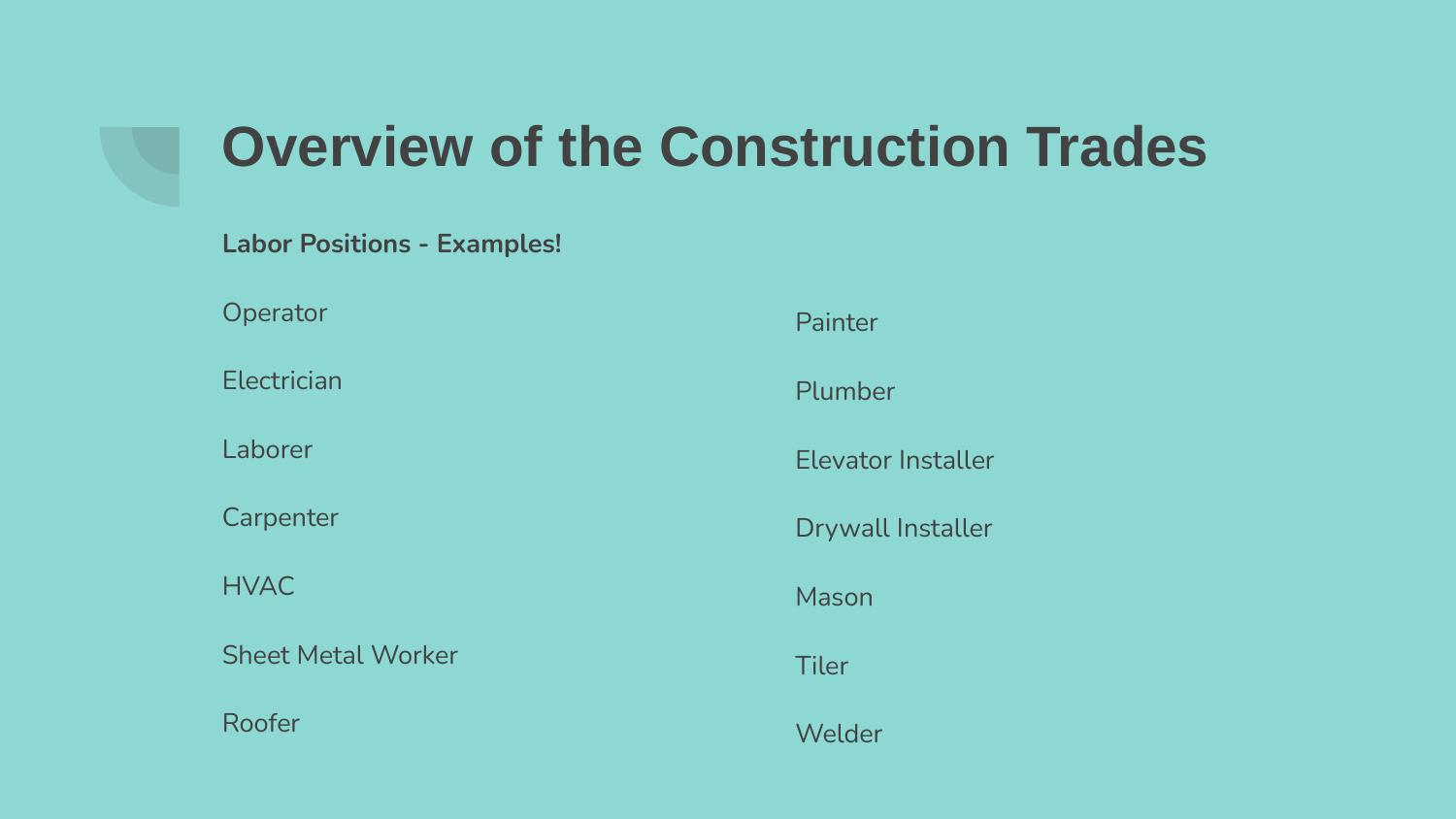

# Overview of the Construction Trades
Labor Positions - Examples!
Operator
Electrician
Laborer
Carpenter
HVAC
Sheet Metal Worker
Roofer
Painter
Plumber
Elevator Installer
Drywall Installer
Mason
Tiler
Welder